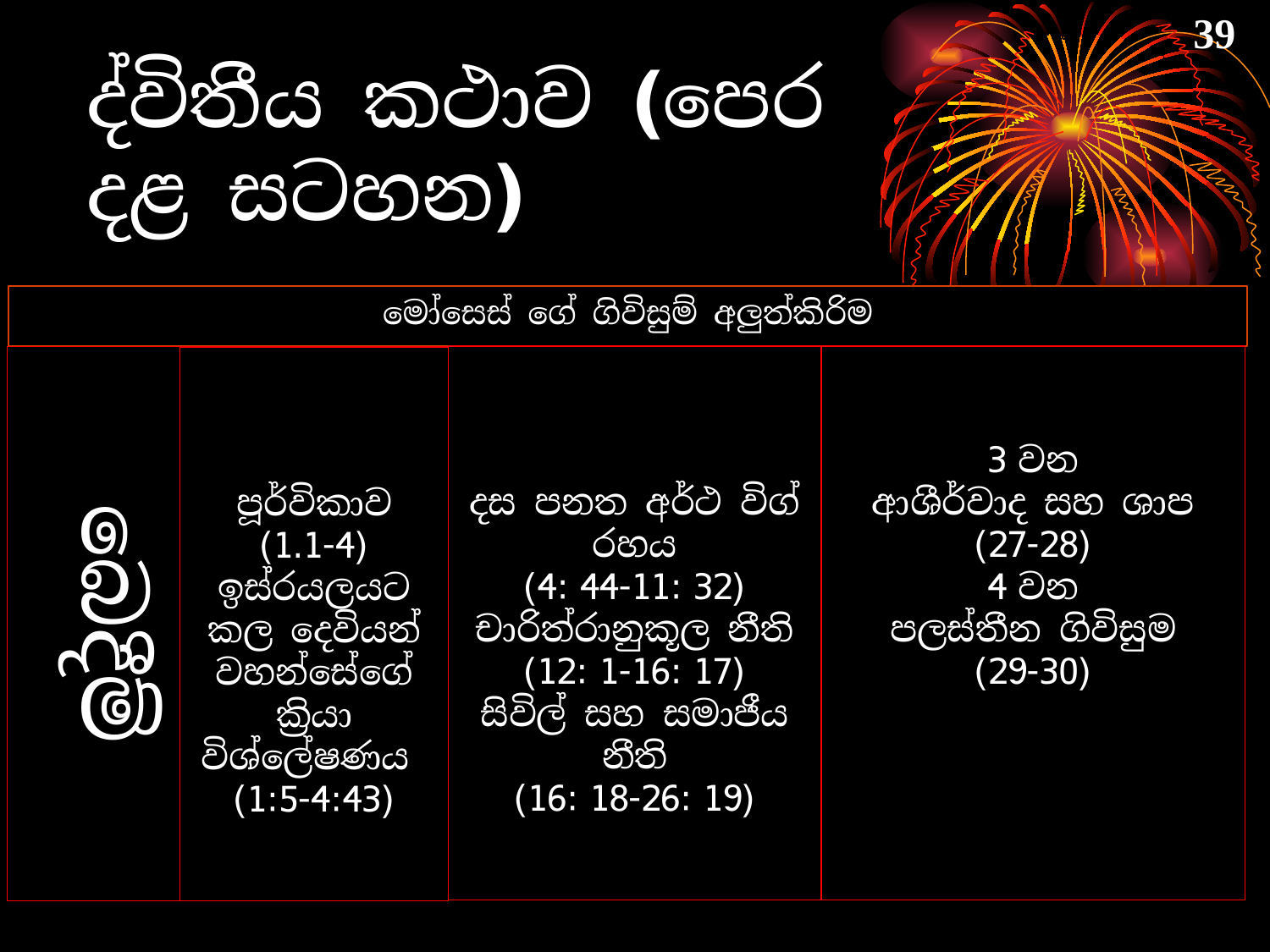

39
ද්විතීය කථාව (පෙර දළ සටහන)
මෝසෙස් ගේ ගිවිසුම් අලුත්කිරිම

දස පනත අර්ථ විග්‍රහය
(4: 44-11: 32)
චාරිත්රානුකූල නීති
(12: 1-16: 17)
සිවිල් සහ සමාජීය
නීති
(16: 18-26: 19)

3 වන
ආශීර්වාද සහ ශාප
(27-28)
4 වන
පලස්තීන ගිවිසුම
(29-30)
බෙදීම්

පූර්විකාව
(1.1-4)
ඉස්රයලයට කල දෙවියන් වහන්සේගේ ක්‍රියා විශ්ලේෂණය
(1:5-4:43)